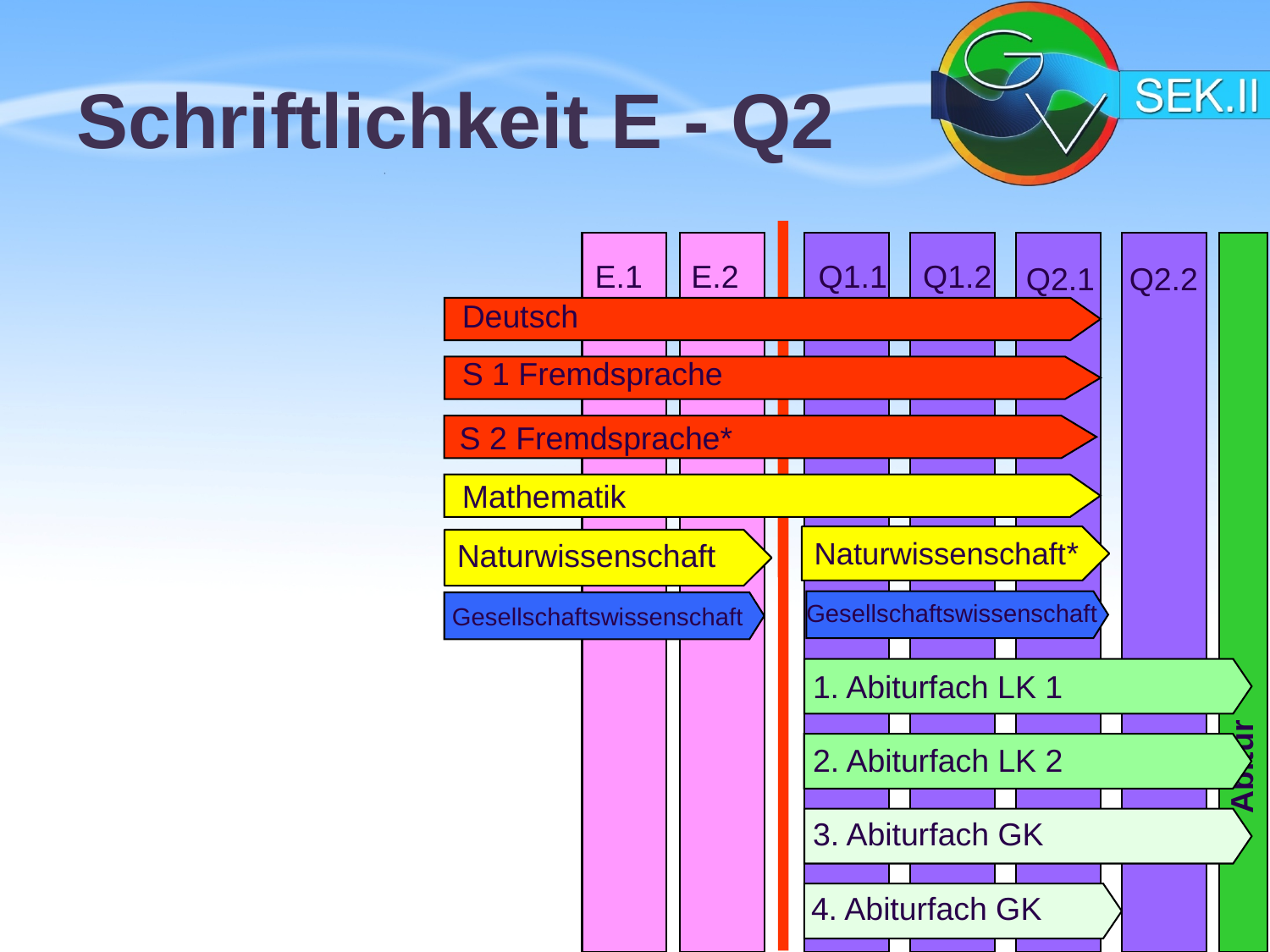

# Schriftlichkeit E - Q2

E.1

E.2

Q1.1

Q1.2

Q2.1

Q2.2

Abitur
Deutsch

S 1 Fremdsprache

S 2 Fremdsprache*

Mathematik
Naturwissenschaft*
Naturwissenschaft

Gesellschaftswissenschaft
Gesellschaftswissenschaft

1. Abiturfach LK 1

2. Abiturfach LK 2

3. Abiturfach GK

4. Abiturfach GK